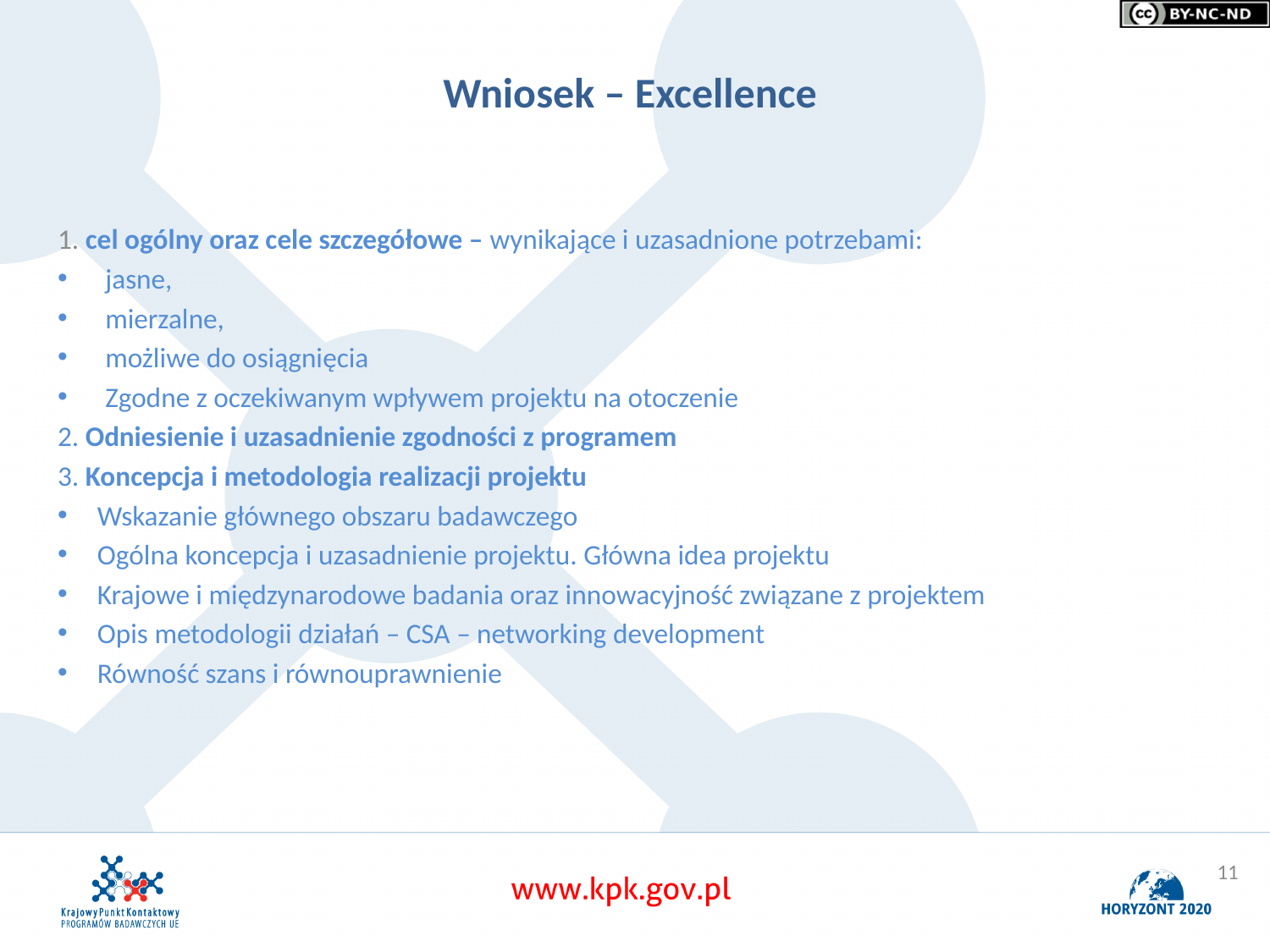

# Wniosek – Excellence

1. cel ogólny oraz cele szczegółowe – wynikające i uzasadnione potrzebami:
jasne,
mierzalne,
możliwe do osiągnięcia
Zgodne z oczekiwanym wpływem projektu na otoczenie
2. Odniesienie i uzasadnienie zgodności z programem
3. Koncepcja i metodologia realizacji projektu
Wskazanie głównego obszaru badawczego
Ogólna koncepcja i uzasadnienie projektu. Główna idea projektu
Krajowe i międzynarodowe badania oraz innowacyjność związane z projektem
Opis metodologii działań – CSA – networking development
Równość szans i równouprawnienie

11